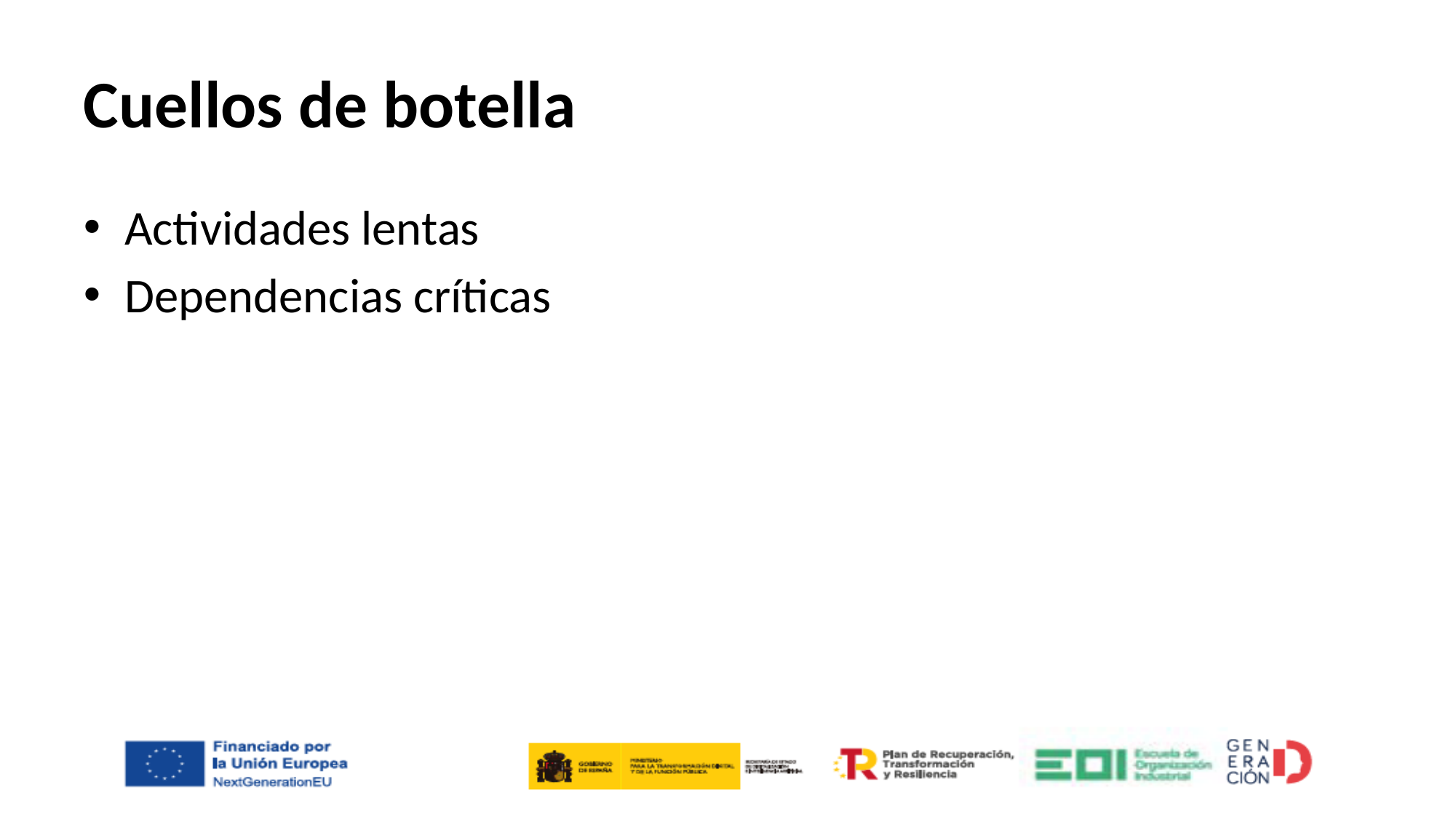

# Cuellos de botella
Actividades lentas
Dependencias críticas